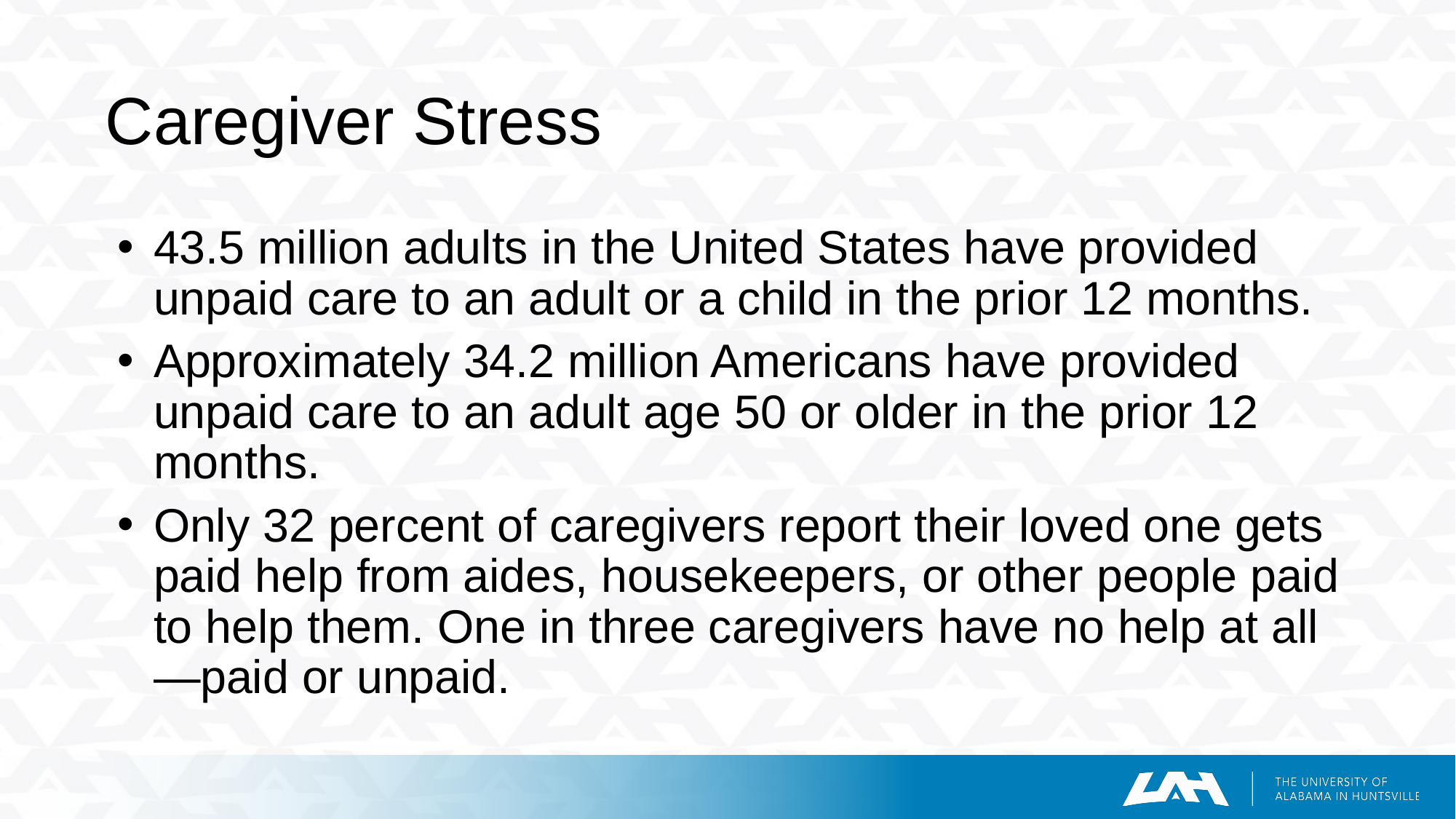

# Caregiver Stress
43.5 million adults in the United States have provided unpaid care to an adult or a child in the prior 12 months.
Approximately 34.2 million Americans have provided unpaid care to an adult age 50 or older in the prior 12 months.
Only 32 percent of caregivers report their loved one gets paid help from aides, housekeepers, or other people paid to help them. One in three caregivers have no help at all—paid or unpaid.